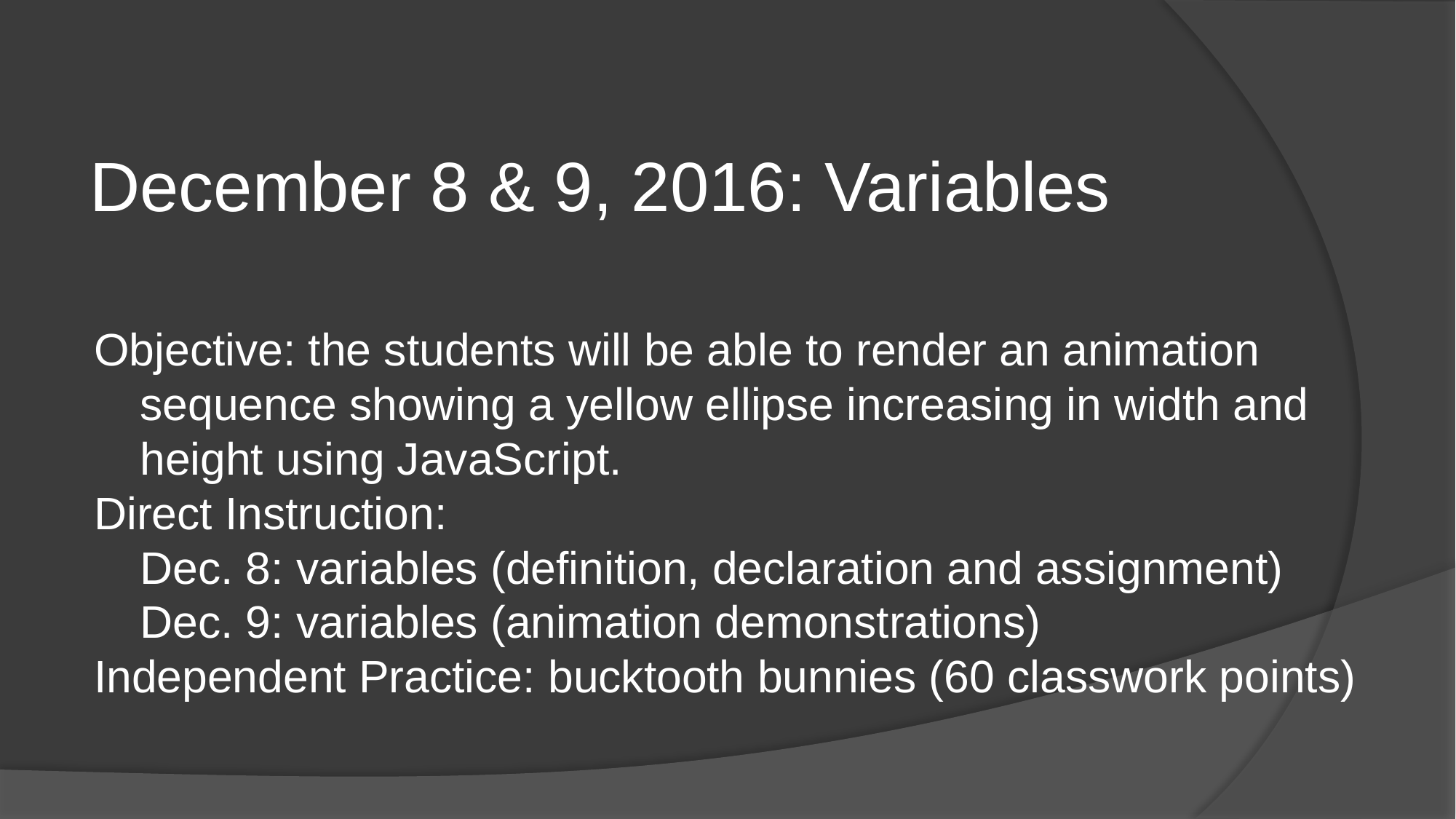

# December 8 & 9, 2016: Variables
Objective: the students will be able to render an animation sequence showing a yellow ellipse increasing in width and height using JavaScript.
Direct Instruction:
	Dec. 8: variables (definition, declaration and assignment)
	Dec. 9: variables (animation demonstrations)
Independent Practice: bucktooth bunnies (60 classwork points)